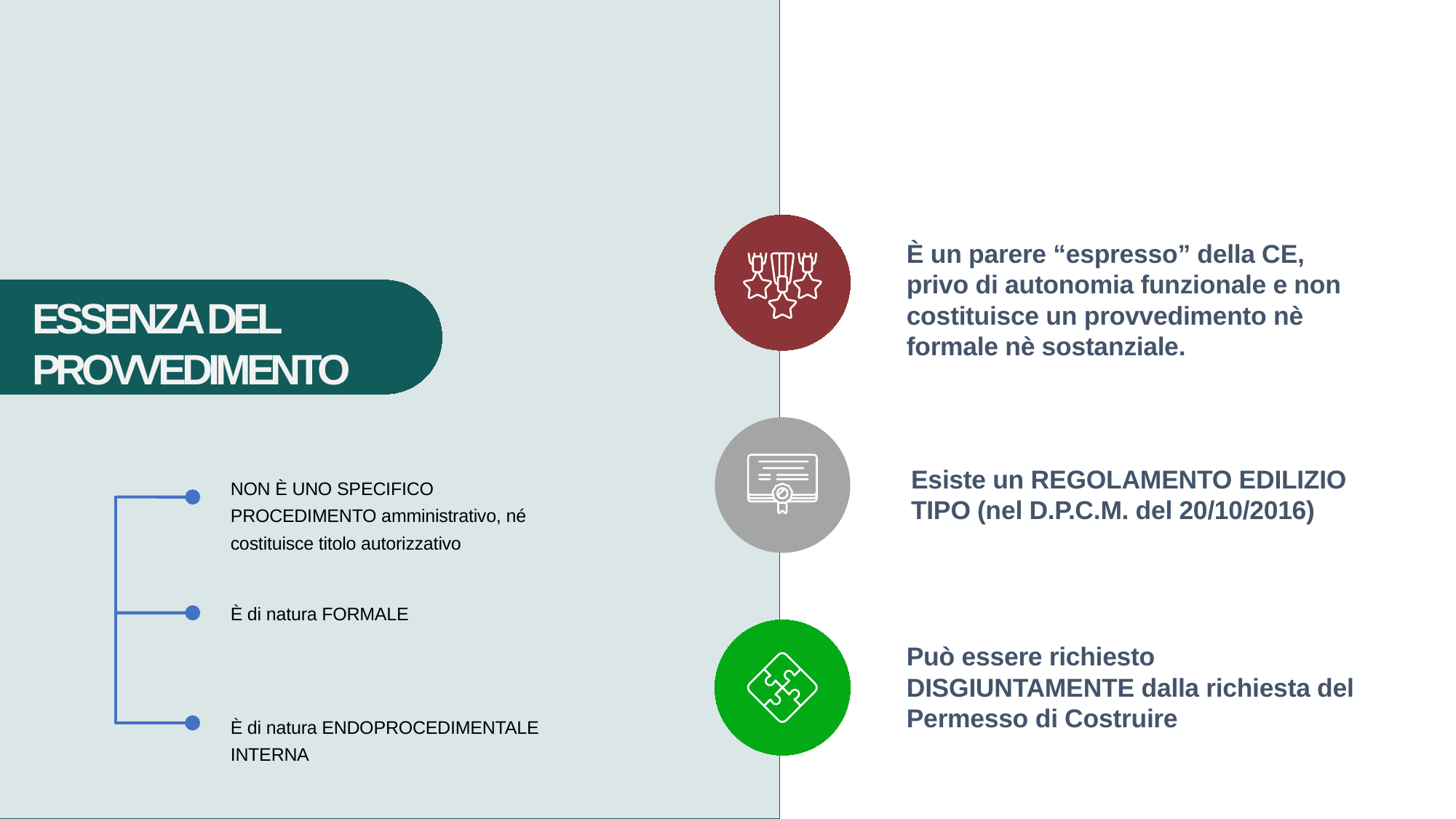

È un parere “espresso” della CE, privo di autonomia funzionale e non costituisce un provvedimento nè formale nè sostanziale.

ESSENZA DEL PROVVEDIMENTO

Esiste un REGOLAMENTO EDILIZIO TIPO (nel D.P.C.M. del 20/10/2016)
NON È UNO SPECIFICO PROCEDIMENTO amministrativo, né costituisce titolo autorizzativo

È di natura FORMALE

Può essere richiesto DISGIUNTAMENTE dalla richiesta del Permesso di Costruire

È di natura ENDOPROCEDIMENTALE INTERNA